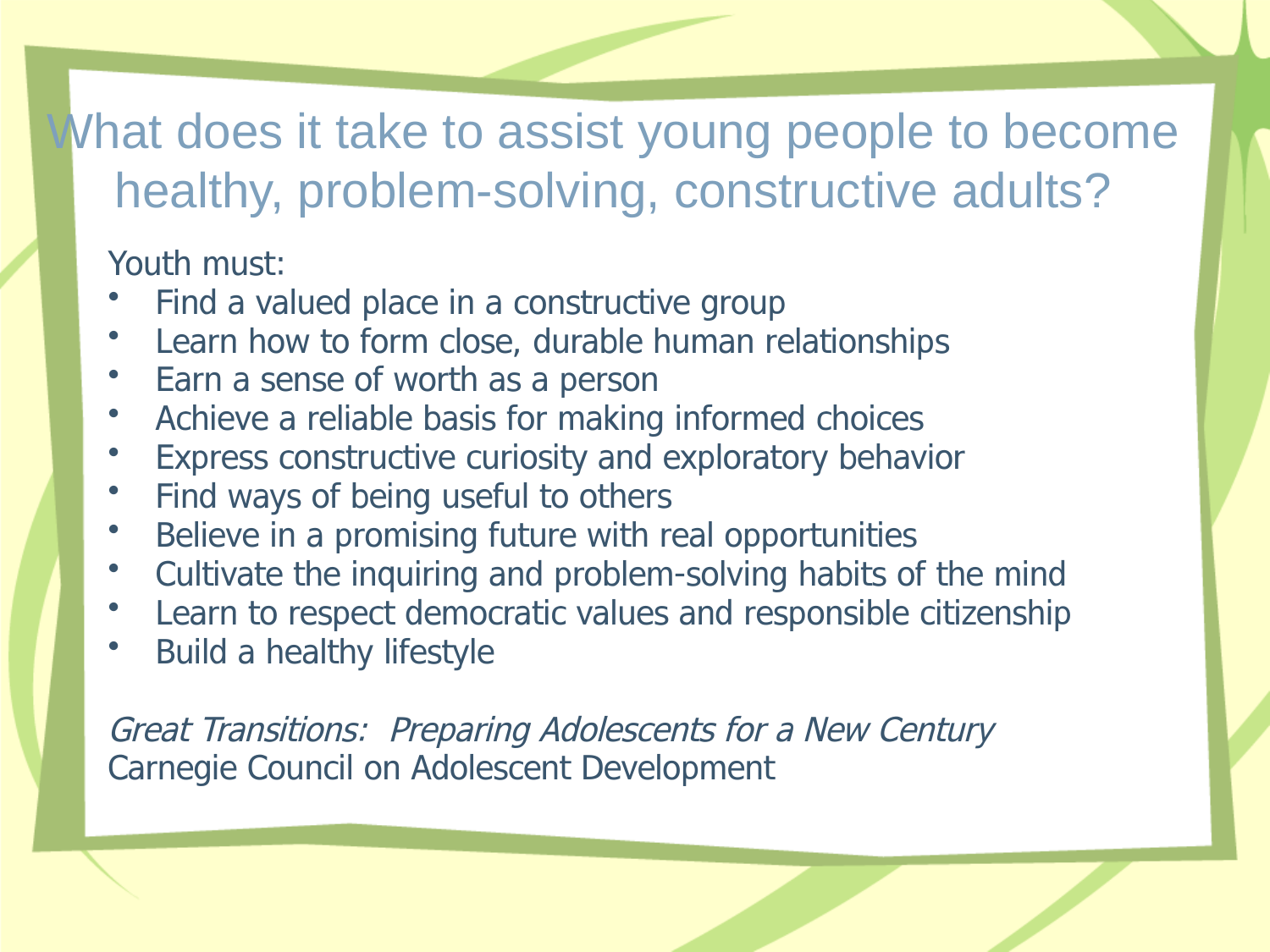

# What does it take to assist young people to become healthy, problem-solving, constructive adults?
Youth must:
Find a valued place in a constructive group
Learn how to form close, durable human relationships
Earn a sense of worth as a person
Achieve a reliable basis for making informed choices
Express constructive curiosity and exploratory behavior
Find ways of being useful to others
Believe in a promising future with real opportunities
Cultivate the inquiring and problem-solving habits of the mind
Learn to respect democratic values and responsible citizenship
Build a healthy lifestyle

Great Transitions:  Preparing Adolescents for a New Century
Carnegie Council on Adolescent Development